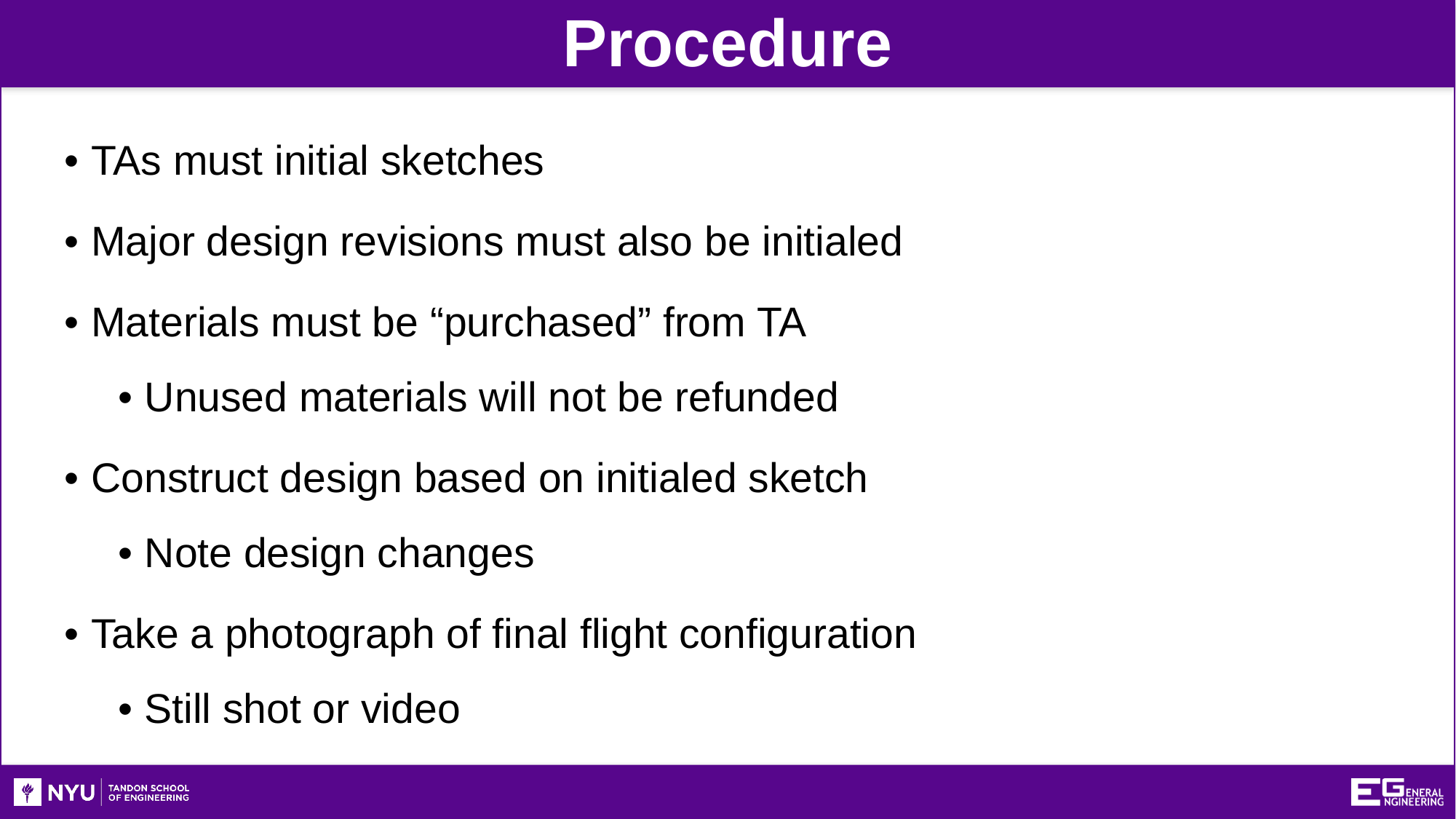

Procedure
TAs must initial sketches
Major design revisions must also be initialed
Materials must be “purchased” from TA
Unused materials will not be refunded
Construct design based on initialed sketch
Note design changes
Take a photograph of final flight configuration
Still shot or video